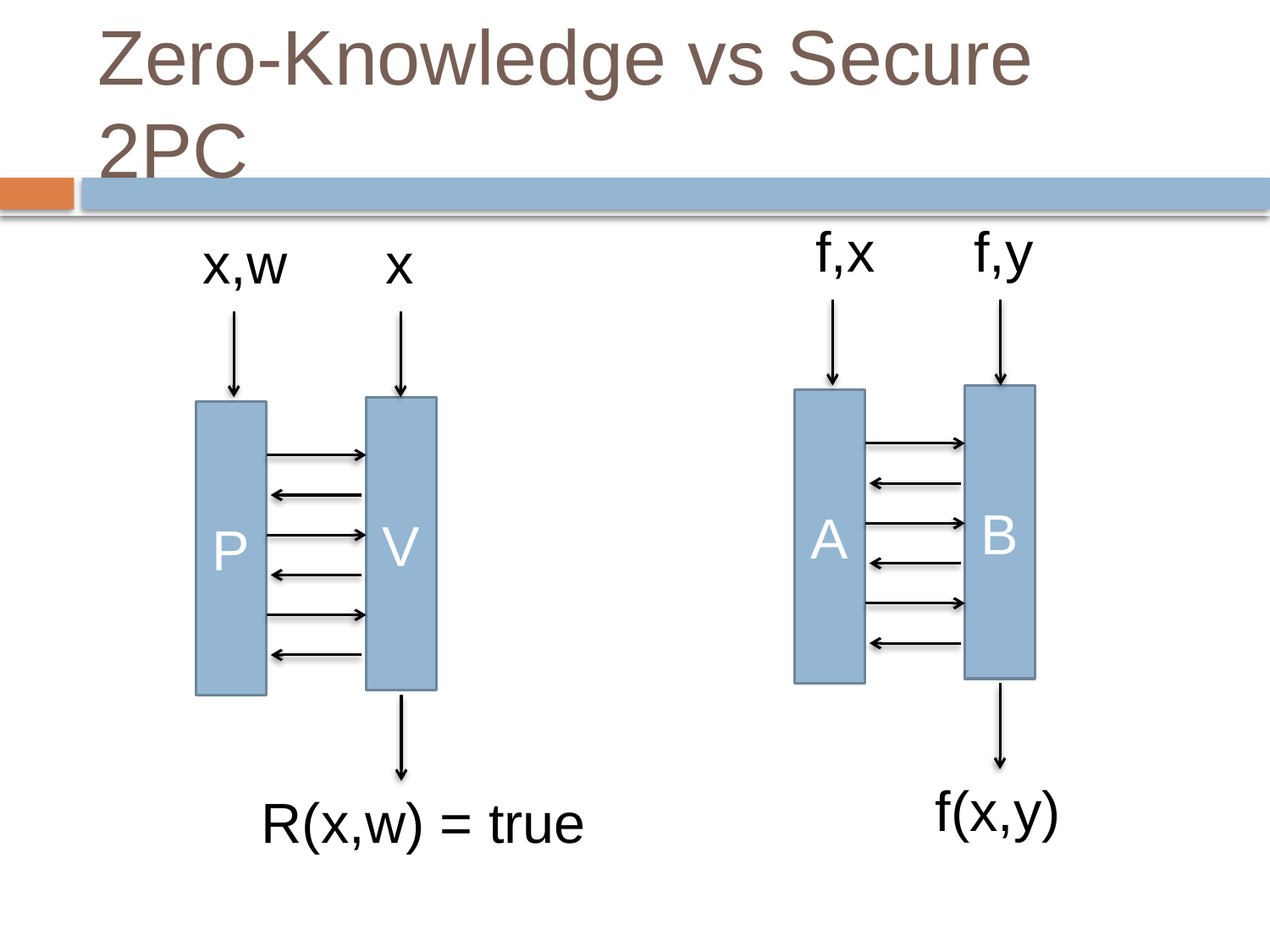

# Zero-Knowledge vs Secure 2PC
f,x
f,y
x,w
x
B
A
V
P
f(x,y)
R(x,w) = true